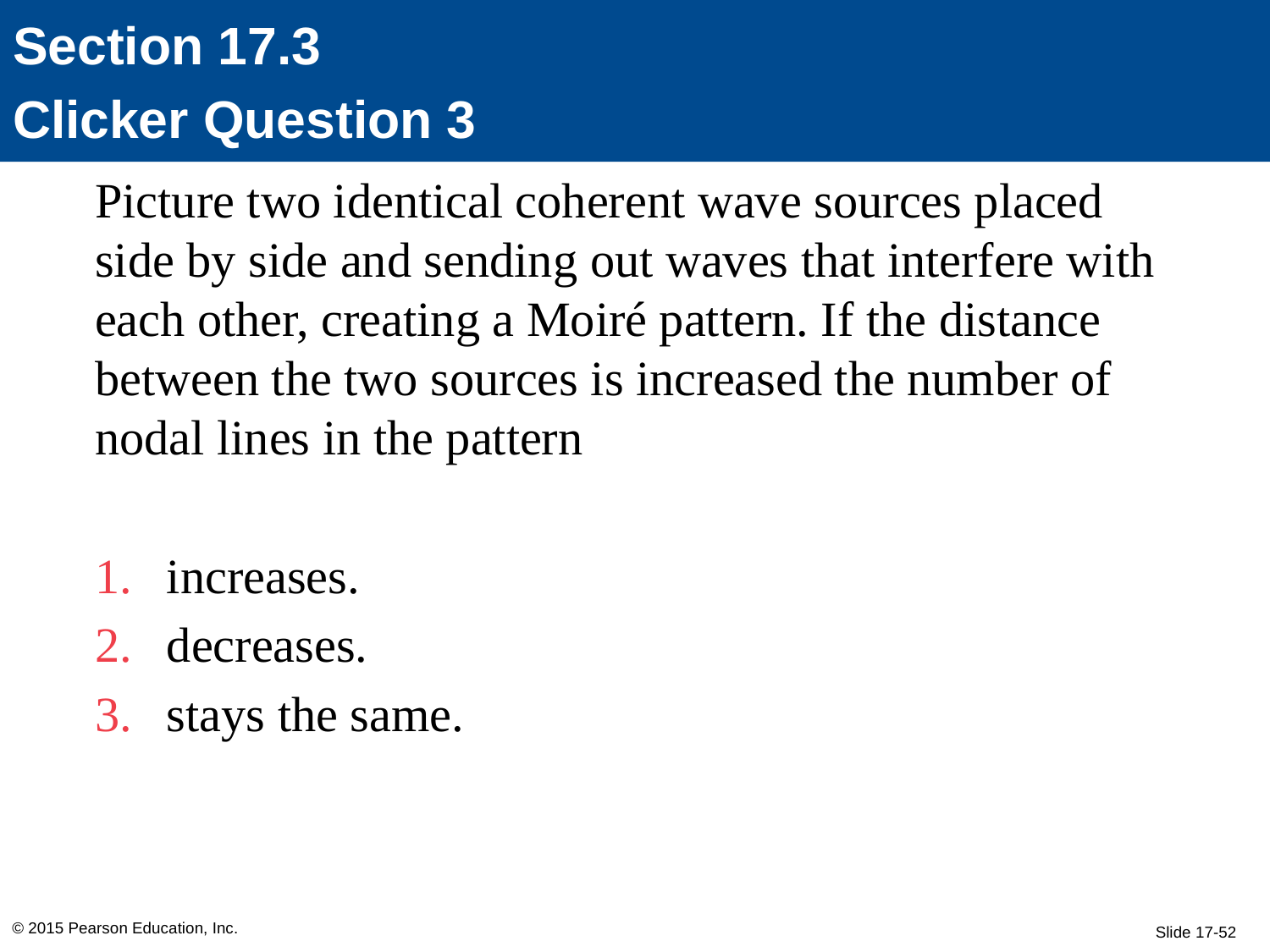

Section 17.3
Clicker Question 3
Picture two identical coherent wave sources placed side by side and sending out waves that interfere with each other, creating a Moiré pattern. If the distance between the two sources is increased the number of nodal lines in the pattern

increases.
decreases.
stays the same.
© 2015 Pearson Education, Inc.